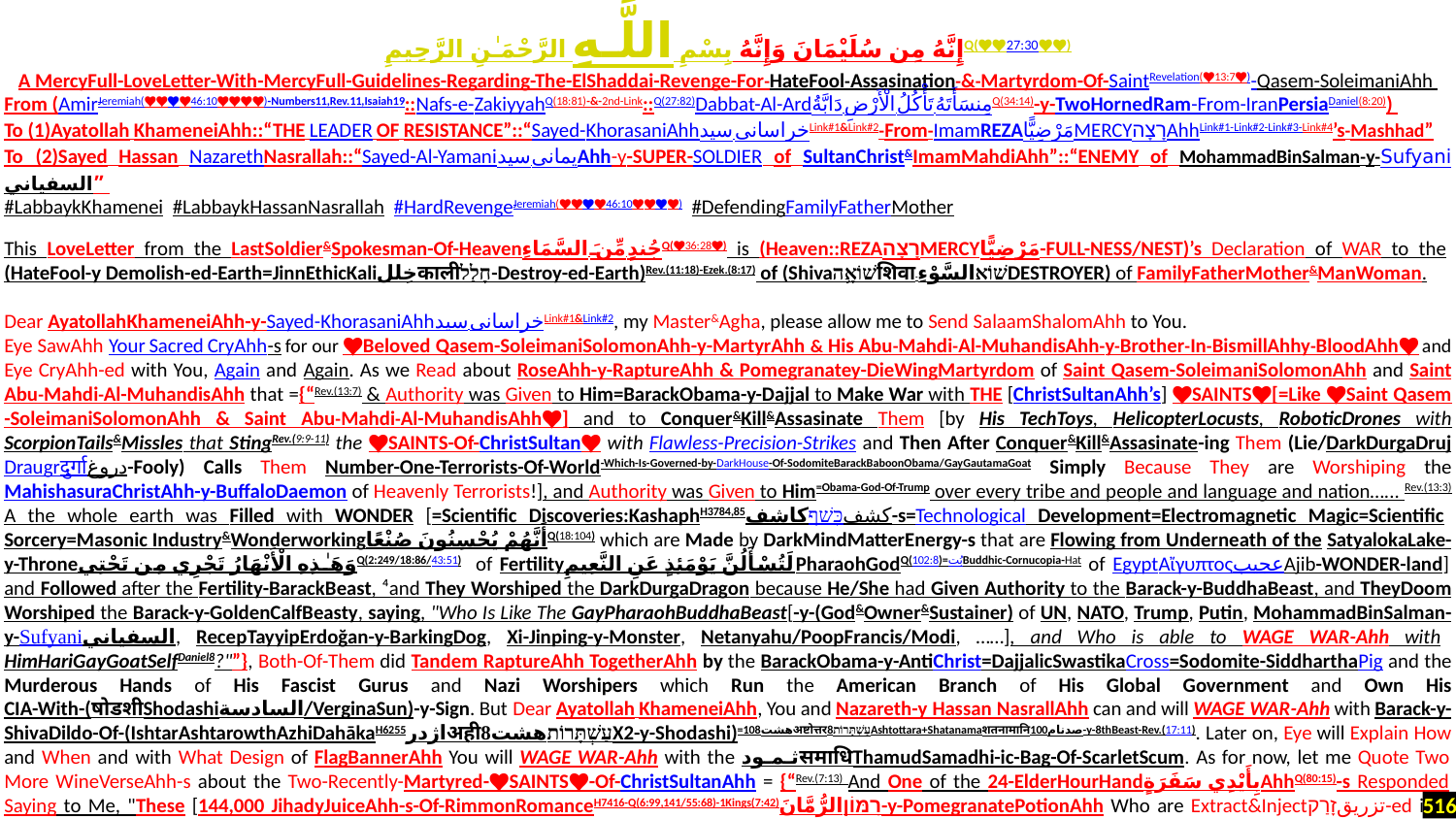

إِنَّهُ مِن سُلَيْمَانَ وَإِنَّهُ بِسْمِ اللَّـهِ الرَّحْمَـٰنِ الرَّحِيمِQ(♥♥27:30♥♥)
A MercyFull-LoveLetter-With-MercyFull-Guidelines-Regarding-The-ElShaddai-Revenge-For-HateFool-Assasination-&-Martyrdom-Of-SaintRevelation(♥13:7♥)-Qasem-SoleimaniAhh
From (AmirJeremiah(♥♥♥♥46:10♥♥♥♥)-Numbers11,Rev.11,Isaiah19::Nafs-e-ZakiyyahQ(18:81)-&-2nd-Link::Q(27:82)Dabbat-Al-Ardدَابَّةُ الْأَرْضِ تَأْكُلُ مِنسَأَتَهُQ(34:14)-y-TwoHornedRam-From-IranPersiaDaniel(8:20))
To (1)Ayatollah KhameneiAhh::“THE LEADER OF RESISTANCE”::“Sayed-KhorasaniAhhسید خراسانیLink#1&Link#2-From-ImamREZAمَرْضِيًّاMERCYרָצָהAhhLink#1-Link#2-Link#3-Link#4’s-Mashhad”
To (2)Sayed Hassan NazarethNasrallah::“Sayed-Al-Yamaniسید یمانیAhh-y-SUPER-SOLDIER of SultanChrist&ImamMahdiAhh”::“ENEMY of MohammadBinSalman-y-Sufyaniالسفياني”
#LabbaykKhamenei  #LabbaykHassanNasrallah  #HardRevengeJeremiah(♥♥♥♥46:10♥♥♥♥)  #DefendingFamilyFatherMother

This LoveLetter from the LastSoldier&Spokesman-Of-Heavenجُندٍ مِّنَ السَّمَاءِQ(♥36:28♥) is (Heaven::REZAרָצָהMERCYمَرْضِيًّا-FULL-NESS/NEST)’s Declaration of WAR to the (HateFool-y Demolish-ed-Earth=JinnEthicKaliخِللकालीחָלַל-Destroy-ed-Earth)Rev.(11:18)-Ezek.(8:17) of (Shivaשׁוֹאָ֥הशिवा-שׁוֹאالسَّوْءِDESTROYER) of FamilyFatherMother&ManWoman.

Dear AyatollahKhameneiAhh-y-Sayed-KhorasaniAhhسید خراسانیLink#1&Link#2, my Master&Agha, please allow me to Send SalaamShalomAhh to You.
Eye SawAhh Your Sacred CryAhh-s for our ♥Beloved Qasem-SoleimaniSolomonAhh-y-MartyrAhh & His Abu-Mahdi-Al-MuhandisAhh-y-Brother-In-BismillAhhy-BloodAhh♥ and Eye CryAhh-ed with You, Again and Again. As we Read about RoseAhh-y-RaptureAhh & Pomegranatey-DieWingMartyrdom of Saint Qasem-SoleimaniSolomonAhh and Saint Abu-Mahdi-Al-MuhandisAhh that ={“Rev.(13:7) & Authority was Given to Him=BarackObama-y-Dajjal to Make War with THE [ChristSultanAhh’s] ♥SAINTS♥[=Like ♥Saint Qasem -SoleimaniSolomonAhh & Saint Abu-Mahdi-Al-MuhandisAhh♥] and to Conquer&Kill&Assasinate Them [by His TechToys, HelicopterLocusts, RoboticDrones with ScorpionTails&Missles that StingRev.(9:9-11) the ♥SAINTS-Of-ChristSultan♥ with Flawless-Precision-Strikes and Then After Conquer&Kill&Assasinate-ing Them (Lie/DarkDurgaDrujDraugrदुर्गाدروغ-Fooly) Calls Them Number-One-Terrorists-Of-World-Which-Is-Governed-by-DarkHouse-Of-SodomiteBarackBaboonObama/GayGautamaGoat Simply Because They are Worshiping the MahishasuraChristAhh-y-BuffaloDaemon of Heavenly Terrorists!], and Authority was Given to Him=Obama-God-Of-Trump over every tribe and people and language and nation…... Rev.(13:3) A the whole earth was Filled with WONDER [=Scientific Discoveries:KashaphH3784,85کاشفכָּשַׁףکشف-s=Technological Development=Electromagnetic Magic=Scientific Sorcery=Masonic Industry&Wonderworkingأَنَّهُمْ يُحْسِنُونَ صُنْعًاQ(18:104) which are Made by DarkMindMatterEnergy-s that are Flowing from Underneath of the SatyalokaLake-y-Throneوَهَـٰذِهِ الْأَنْهَارُ تَجْرِي مِن تَحْتِيQ(2:249/18:86/43:51)  of Fertilityلَتُسْأَلُنَّ يَوْمَئِذٍ عَنِ النَّعِيمِPharaohGodQ(102:8)=بُتBuddhic-Cornucopia-Hat of EgyptΑἴγυπτοςعجیبAjib-WONDER-land] and Followed after the Fertility-BarackBeast, ⁴and They Worshiped the DarkDurgaDragon because He/She had Given Authority to the Barack-y-BuddhaBeast, and TheyDoom Worshiped the Barack-y-GoldenCalfBeasty, saying, "Who Is Like The GayPharaohBuddhaBeast[-y-(God&Owner&Sustainer) of UN, NATO, Trump, Putin, MohammadBinSalman-y-Sufyaniالسفياني, RecepTayyipErdoğan-y-BarkingDog, Xi-Jinping-y-Monster, Netanyahu/PoopFrancis/Modi, ……], and Who is able to WAGE WAR-Ahh with HimHariGayGoatSelfDaniel8?"”}, Both-Of-Them did Tandem RaptureAhh TogetherAhh by the BarackObama-y-AntiChrist=DajjalicSwastikaCross=Sodomite-SiddharthaPig and the Murderous Hands of His Fascist Gurus and Nazi Worshipers which Run the American Branch of His Global Government and Own His CIA-With-(षोडशीShodashiالسادسة/VerginaSun)-y-Sign. But Dear Ayatollah KhameneiAhh, You and Nazareth-y Hassan NasrallAhh can and will WAGE WAR-Ahh with Barack-y-ShivaDildo-Of-(IshtarAshtarowthAzhiDahākaH6255اژدرअहीעַשְׁתָּרוֹתهشت8X2-y-Shodashi)=108هشتअष्टोत्तर8עַשְׁתָּרוֹתAshtottara+Shatanamaशतनामानि100صدنام-y-8thBeast-Rev.(17:11). Later on, Eye will Explain How and When and with What Design of FlagBannerAhh You will WAGE WAR-Ahh with the ثـمـودसमाधिThamudSamadhi-ic-Bag-Of-ScarletScum. As for now, let me Quote Two More WineVerseAhh-s about the Two-Recently-Martyred-♥SAINTS♥-Of-ChristSultanAhh = {“Rev.(7:13) And One of the 24-ElderHourHandبِأَيْدِي سَفَرَةٍAhhQ(80:15)-s Responded Saying to Me, "These [144,000 JihadyJuiceAhh-s-Of-RimmonRomanceH7416-Q(6:99,141/55:68)-1Kings(7:42)רִמּוֹןالرُّمَّانَ-y-PomegranatePotionAhh Who are Extract&Injectتزریقזָרַק-ed into Their شَبَكَةשְׂבָכָהChainsawNetשַׁרְשְׁרוֹתشرشره1Kin.(7:17-20/47:1-2)-Jerem.(52:22-3)-2Chron.(4:12-3/3:16)-Of-144,000-(GoldenIronBellپیمانهפַעֲמֹןExo.(28:34/39:26)-s::Priestly-MiniUFO-ThronesRev.(20:4)- Q(32:5/70:4))]
516